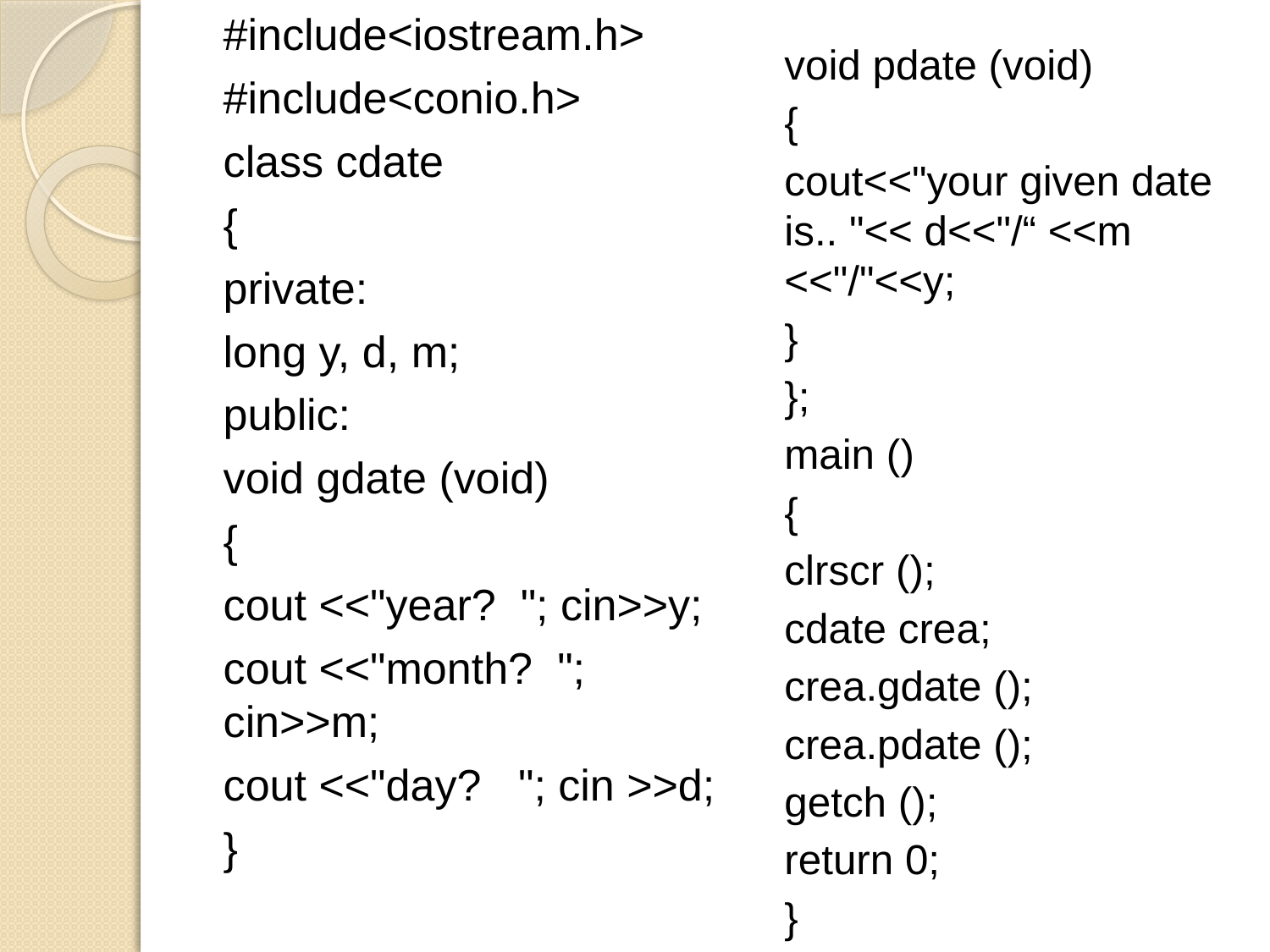

#include<iostream.h>
#include<conio.h>
class cdate
{
private:
long y, d, m;
public:
void gdate (void)
{
cout <<"year?  "; cin>>y;
cout <<"month?  "; cin>>m;
cout <<"day?   "; cin >>d;
}

void pdate (void)
{
cout<<"your given date is.. "<< d<<"/“ <<m <<"/"<<y;
}
};
main ()
{
clrscr ();
cdate crea;
crea.gdate ();
crea.pdate ();
getch ();
return 0;
}